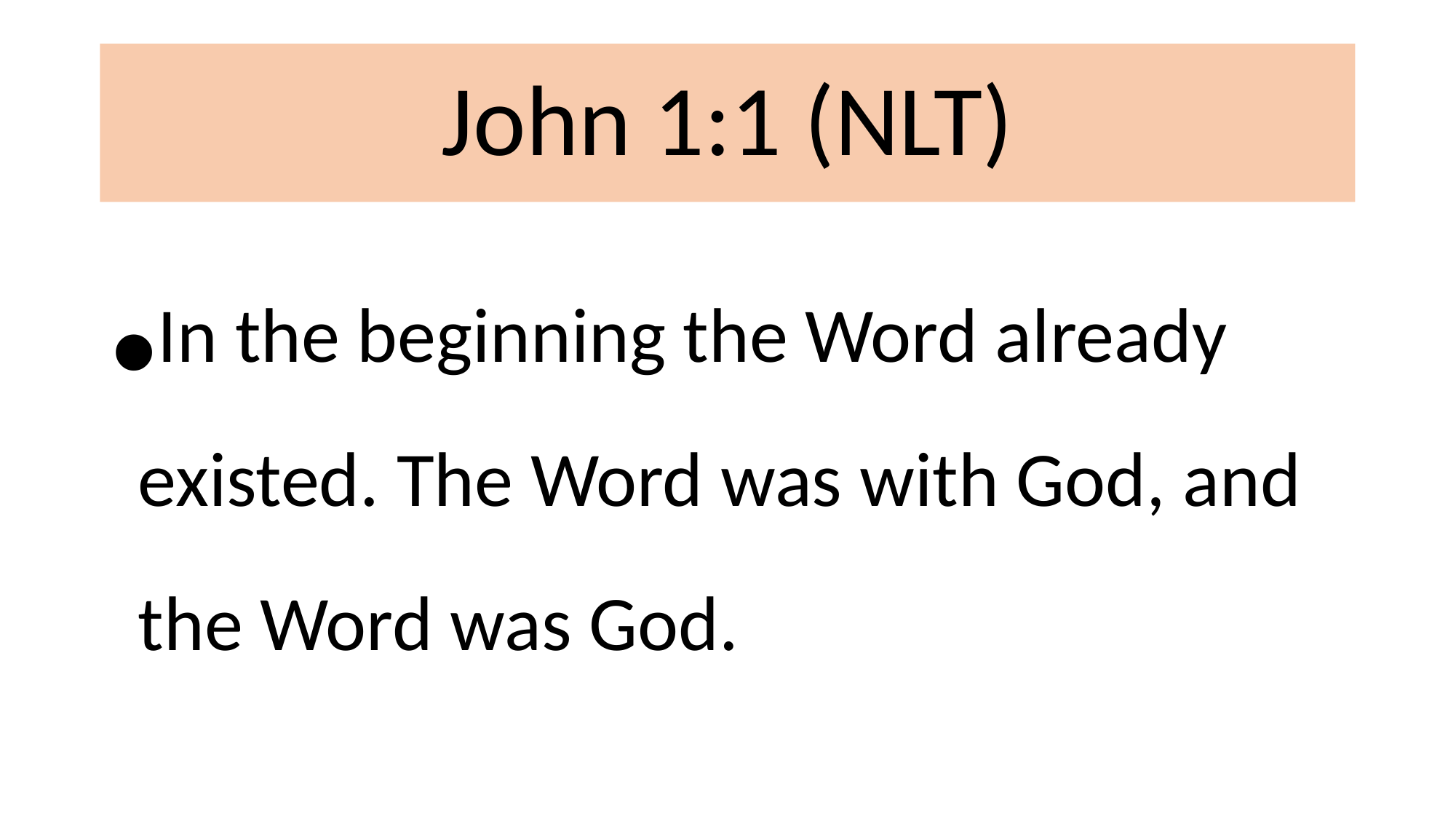

# John 1:1 (NLT)
In the beginning the Word already existed. The Word was with God, and the Word was God.